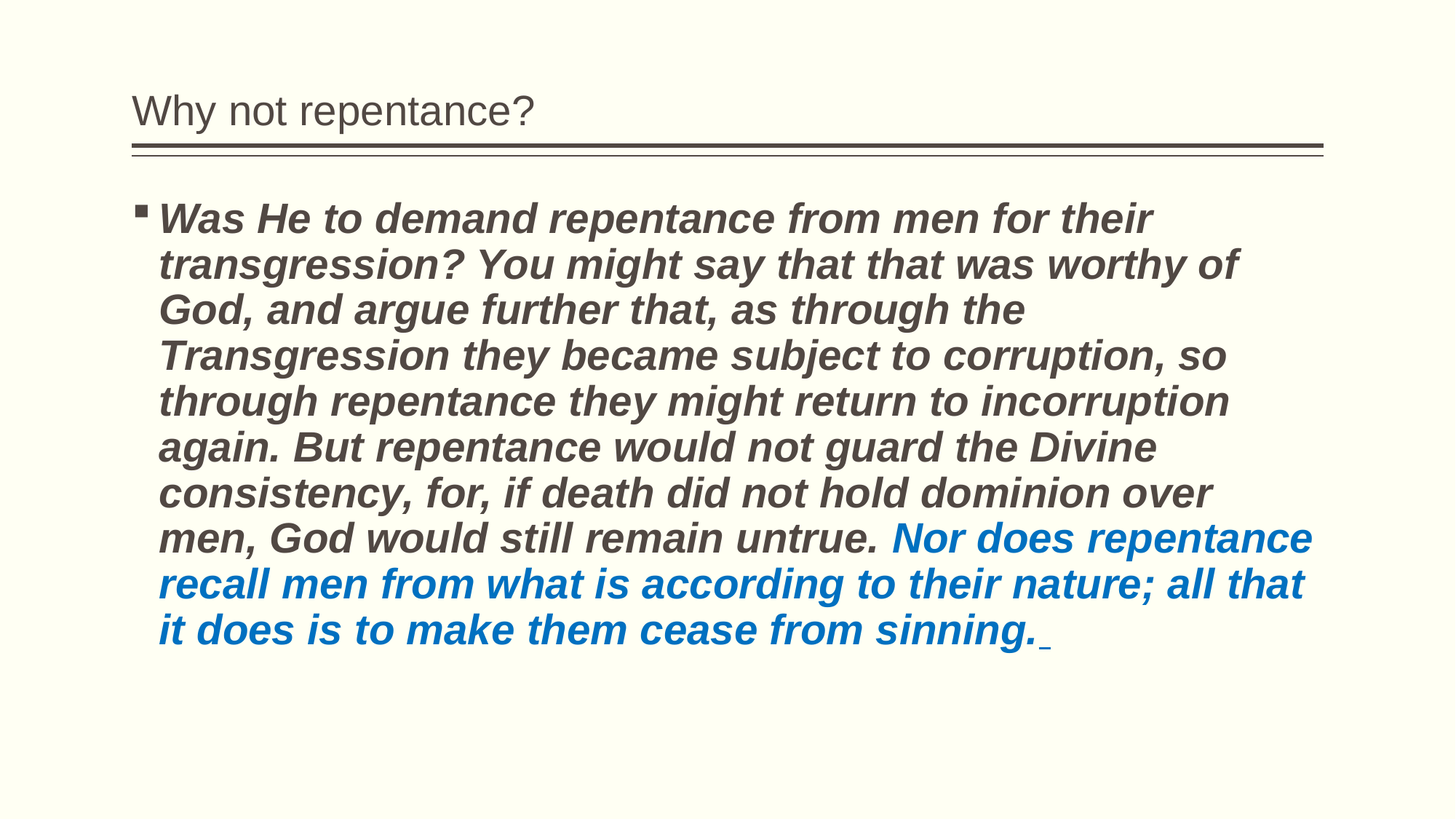

# Why not repentance?
Was He to demand repentance from men for their transgression? You might say that that was worthy of God, and argue further that, as through the Transgression they became subject to corruption, so through repentance they might return to incorruption again. But repentance would not guard the Divine consistency, for, if death did not hold dominion over men, God would still remain untrue. Nor does repentance recall men from what is according to their nature; all that it does is to make them cease from sinning.